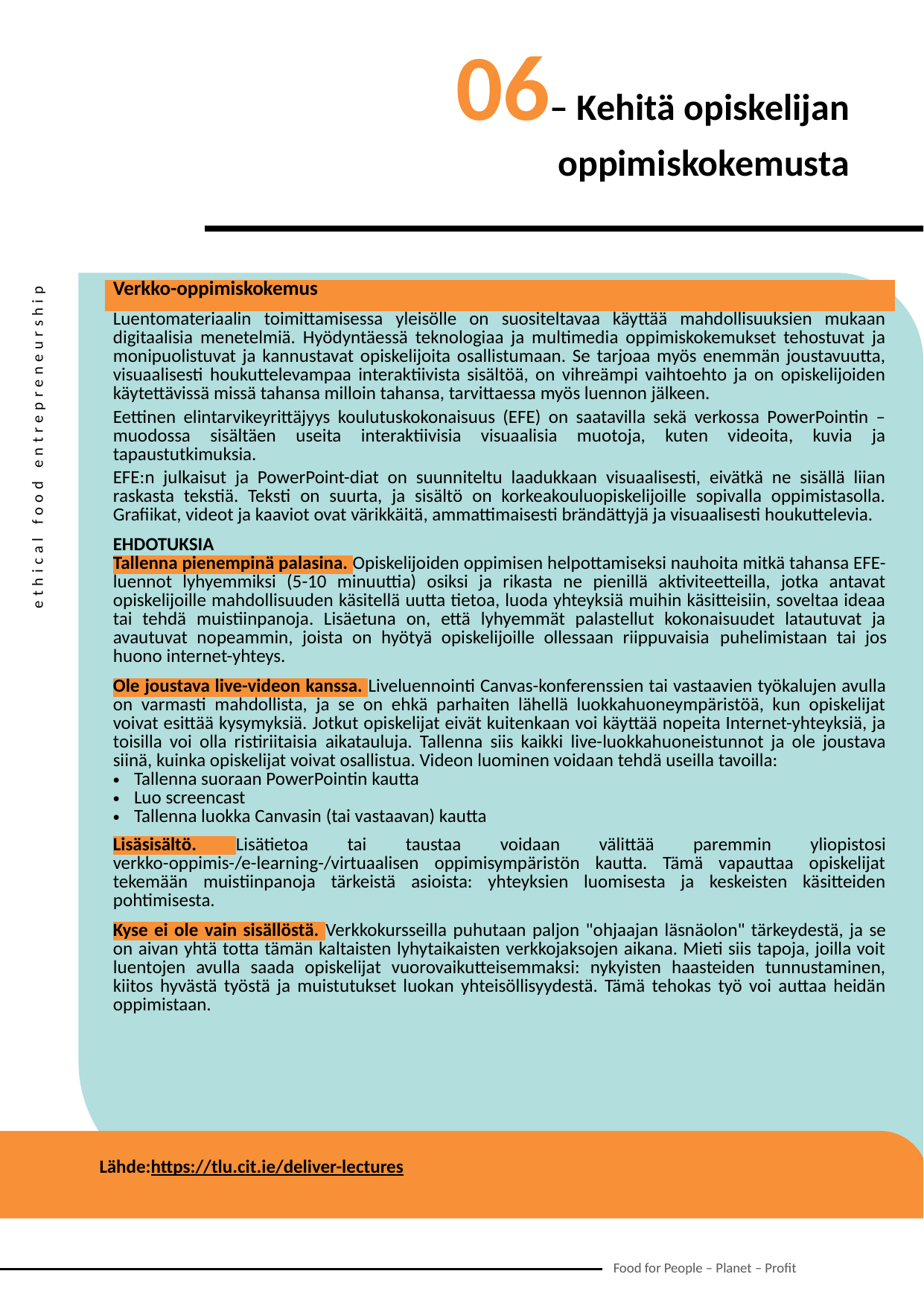

06– Kehitä opiskelijan oppimiskokemusta
| Verkko-oppimiskokemus |
| --- |
| Luentomateriaalin toimittamisessa yleisölle on suositeltavaa käyttää mahdollisuuksien mukaan digitaalisia menetelmiä. Hyödyntäessä teknologiaa ja multimedia oppimiskokemukset tehostuvat ja monipuolistuvat ja kannustavat opiskelijoita osallistumaan. Se tarjoaa myös enemmän joustavuutta, visuaalisesti houkuttelevampaa interaktiivista sisältöä, on vihreämpi vaihtoehto ja on opiskelijoiden käytettävissä missä tahansa milloin tahansa, tarvittaessa myös luennon jälkeen. Eettinen elintarvikeyrittäjyys koulutuskokonaisuus (EFE) on saatavilla sekä verkossa PowerPointin –muodossa sisältäen useita interaktiivisia visuaalisia muotoja, kuten videoita, kuvia ja tapaustutkimuksia. EFE:n julkaisut ja PowerPoint-diat on suunniteltu laadukkaan visuaalisesti, eivätkä ne sisällä liian raskasta tekstiä. Teksti on suurta, ja sisältö on korkeakouluopiskelijoille sopivalla oppimistasolla. Grafiikat, videot ja kaaviot ovat värikkäitä, ammattimaisesti brändättyjä ja visuaalisesti houkuttelevia. EHDOTUKSIA Tallenna pienempinä palasina. Opiskelijoiden oppimisen helpottamiseksi nauhoita mitkä tahansa EFE-luennot lyhyemmiksi (5-10 minuuttia) osiksi ja rikasta ne pienillä aktiviteetteilla, jotka antavat opiskelijoille mahdollisuuden käsitellä uutta tietoa, luoda yhteyksiä muihin käsitteisiin, soveltaa ideaa tai tehdä muistiinpanoja. Lisäetuna on, että lyhyemmät palastellut kokonaisuudet latautuvat ja avautuvat nopeammin, joista on hyötyä opiskelijoille ollessaan riippuvaisia ​​puhelimistaan ​​tai jos huono internet-yhteys. Ole joustava live-videon kanssa. Liveluennointi Canvas-konferenssien tai vastaavien työkalujen avulla on varmasti mahdollista, ja se on ehkä parhaiten lähellä luokkahuoneympäristöä, kun opiskelijat voivat esittää kysymyksiä. Jotkut opiskelijat eivät kuitenkaan voi käyttää nopeita Internet-yhteyksiä, ja toisilla voi olla ristiriitaisia ​​aikatauluja. Tallenna siis kaikki live-luokkahuoneistunnot ja ole joustava siinä, kuinka opiskelijat voivat osallistua. Videon luominen voidaan tehdä useilla tavoilla: Tallenna suoraan PowerPointin kautta Luo screencast Tallenna luokka Canvasin (tai vastaavan) kautta Lisäsisältö. Lisätietoa tai taustaa voidaan välittää paremmin yliopistosi verkko-oppimis-/e-learning-/virtuaalisen oppimisympäristön kautta. Tämä vapauttaa opiskelijat tekemään muistiinpanoja tärkeistä asioista: yhteyksien luomisesta ja keskeisten käsitteiden pohtimisesta. Kyse ei ole vain sisällöstä. Verkkokursseilla puhutaan paljon "ohjaajan läsnäolon" tärkeydestä, ja se on aivan yhtä totta tämän kaltaisten lyhytaikaisten verkkojaksojen aikana. Mieti siis tapoja, joilla voit luentojen avulla saada opiskelijat vuorovaikutteisemmaksi: nykyisten haasteiden tunnustaminen, kiitos hyvästä työstä ja muistutukset luokan yhteisöllisyydestä. Tämä tehokas työ voi auttaa heidän oppimistaan. |
Lähde:https://tlu.cit.ie/deliver-lectures